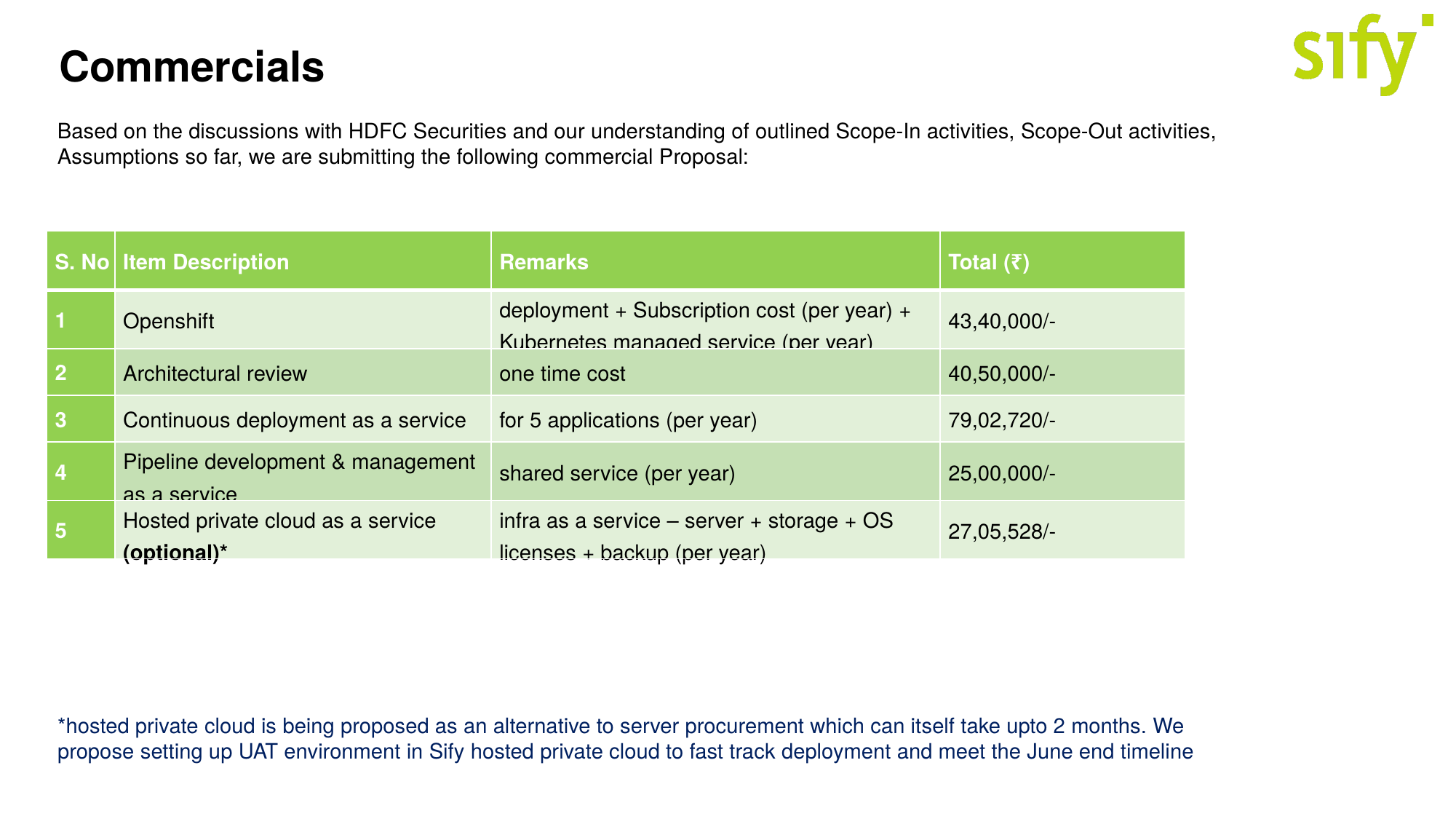

Commercials
Based on the discussions with HDFC Securities and our understanding of outlined Scope-In activities, Scope-Out activities, Assumptions so far, we are submitting the following commercial Proposal:
| S. No | Item Description | Remarks | Total (₹) |
| --- | --- | --- | --- |
| 1 | Openshift | deployment + Subscription cost (per year) + Kubernetes managed service (per year) | 43,40,000/- |
| 2 | Architectural review | one time cost | 40,50,000/- |
| 3 | Continuous deployment as a service | for 5 applications (per year) | 79,02,720/- |
| 4 | Pipeline development & management as a service | shared service (per year) | 25,00,000/- |
| 5 | Hosted private cloud as a service (optional)\* | infra as a service – server + storage + OS licenses + backup (per year) | 27,05,528/- |
*hosted private cloud is being proposed as an alternative to server procurement which can itself take upto 2 months. We propose setting up UAT environment in Sify hosted private cloud to fast track deployment and meet the June end timeline